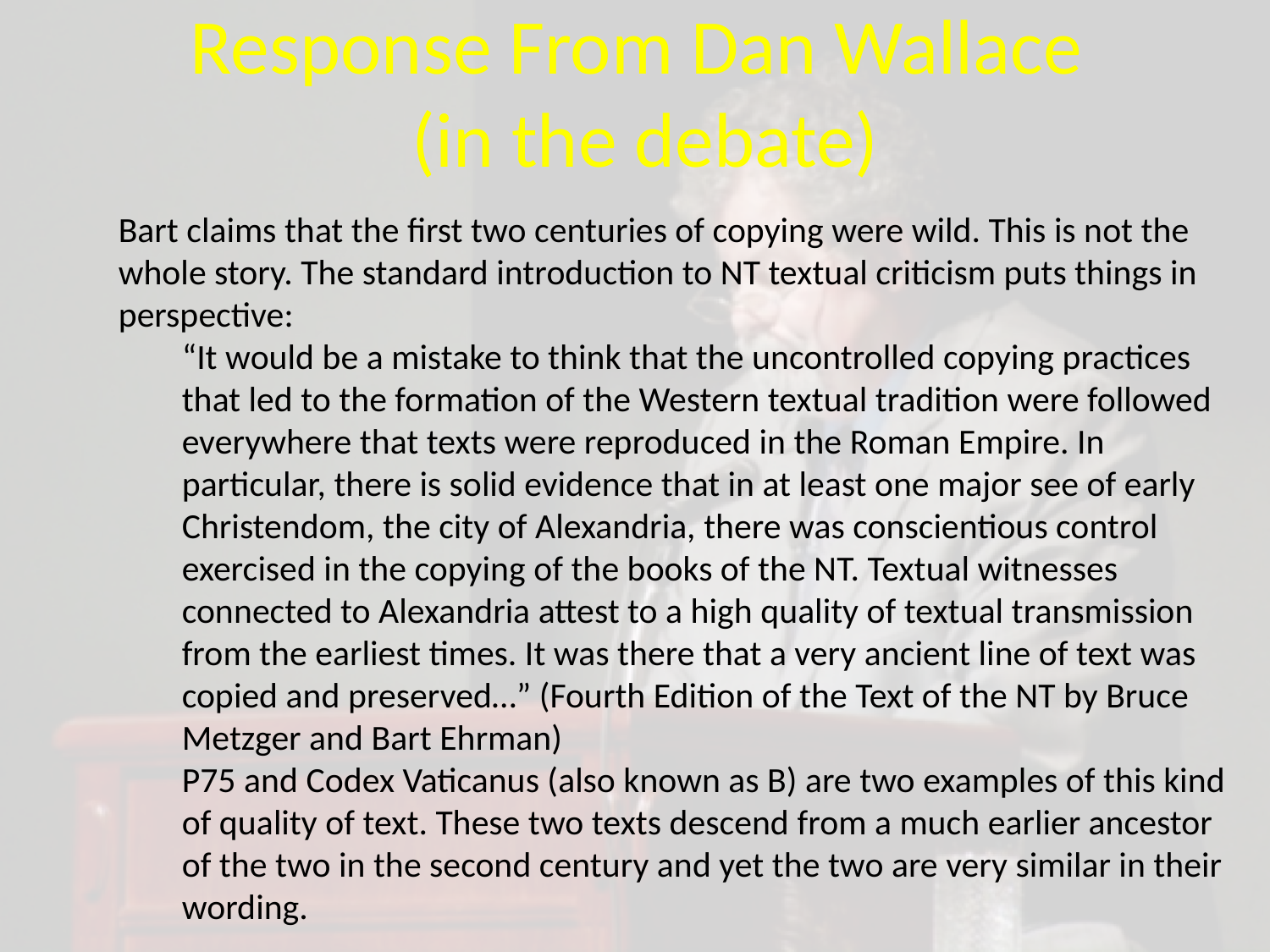

# Response From Dan Wallace (in the debate)
Bart claims that the first two centuries of copying were wild. This is not the whole story. The standard introduction to NT textual criticism puts things in perspective:
“It would be a mistake to think that the uncontrolled copying practices that led to the formation of the Western textual tradition were followed everywhere that texts were reproduced in the Roman Empire. In particular, there is solid evidence that in at least one major see of early Christendom, the city of Alexandria, there was conscientious control exercised in the copying of the books of the NT. Textual witnesses connected to Alexandria attest to a high quality of textual transmission from the earliest times. It was there that a very ancient line of text was copied and preserved…” (Fourth Edition of the Text of the NT by Bruce Metzger and Bart Ehrman)
P75 and Codex Vaticanus (also known as B) are two examples of this kind of quality of text. These two texts descend from a much earlier ancestor of the two in the second century and yet the two are very similar in their wording.